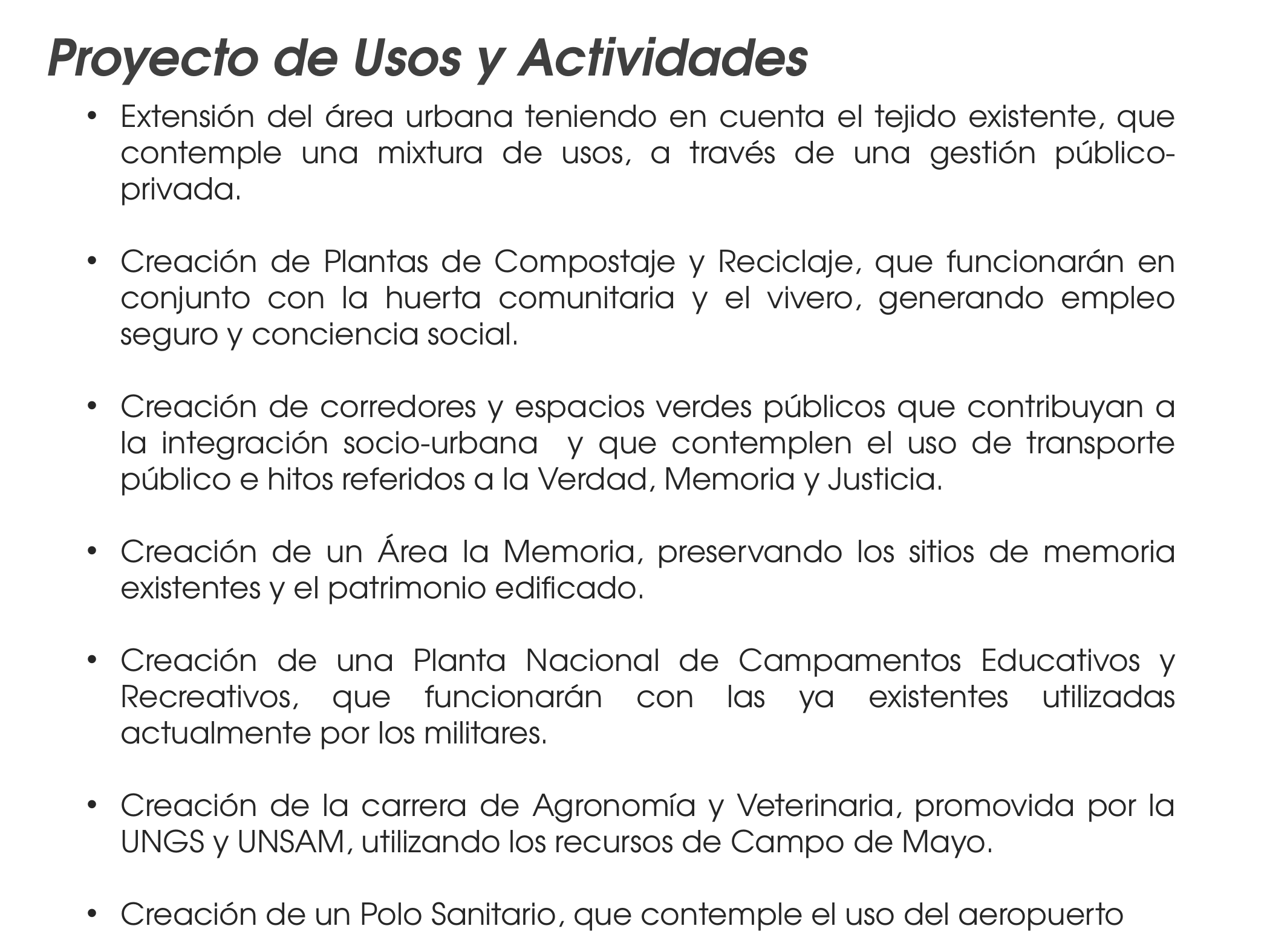

Proyecto de Usos y Actividades

Extensión del área urbana teniendo en cuenta el tejido existente, que contemple una mixtura de usos, a través de una gestión público-privada.

Creación de Plantas de Compostaje y Reciclaje, que funcionarán en conjunto con la huerta comunitaria y el vivero, generando empleo seguro y conciencia social.

Creación de corredores y espacios verdes públicos que contribuyan a la integración socio-urbana  y que contemplen el uso de transporte público e hitos referidos a la Verdad, Memoria y Justicia.

Creación de un Área la Memoria, preservando los sitios de memoria existentes y el patrimonio edificado.

Creación de una Planta Nacional de Campamentos Educativos y Recreativos, que funcionarán con las ya existentes utilizadas actualmente por los militares.

Creación de la carrera de Agronomía y Veterinaria, promovida por la UNGS y UNSAM, utilizando los recursos de Campo de Mayo.

Creación de un Polo Sanitario, que contemple el uso del aeropuerto